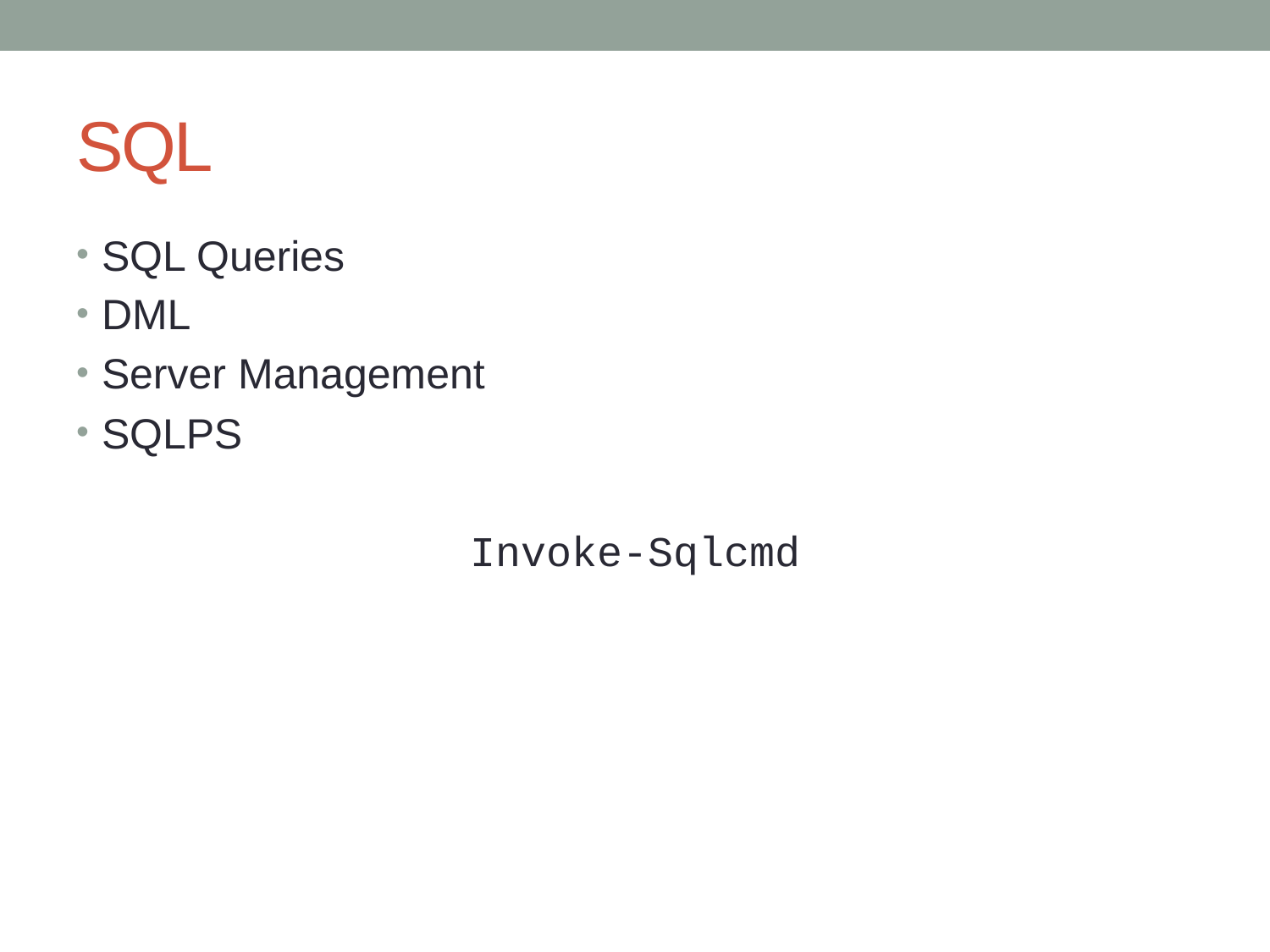

# SQL
SQL Queries
DML
Server Management
SQLPS

Invoke-Sqlcmd